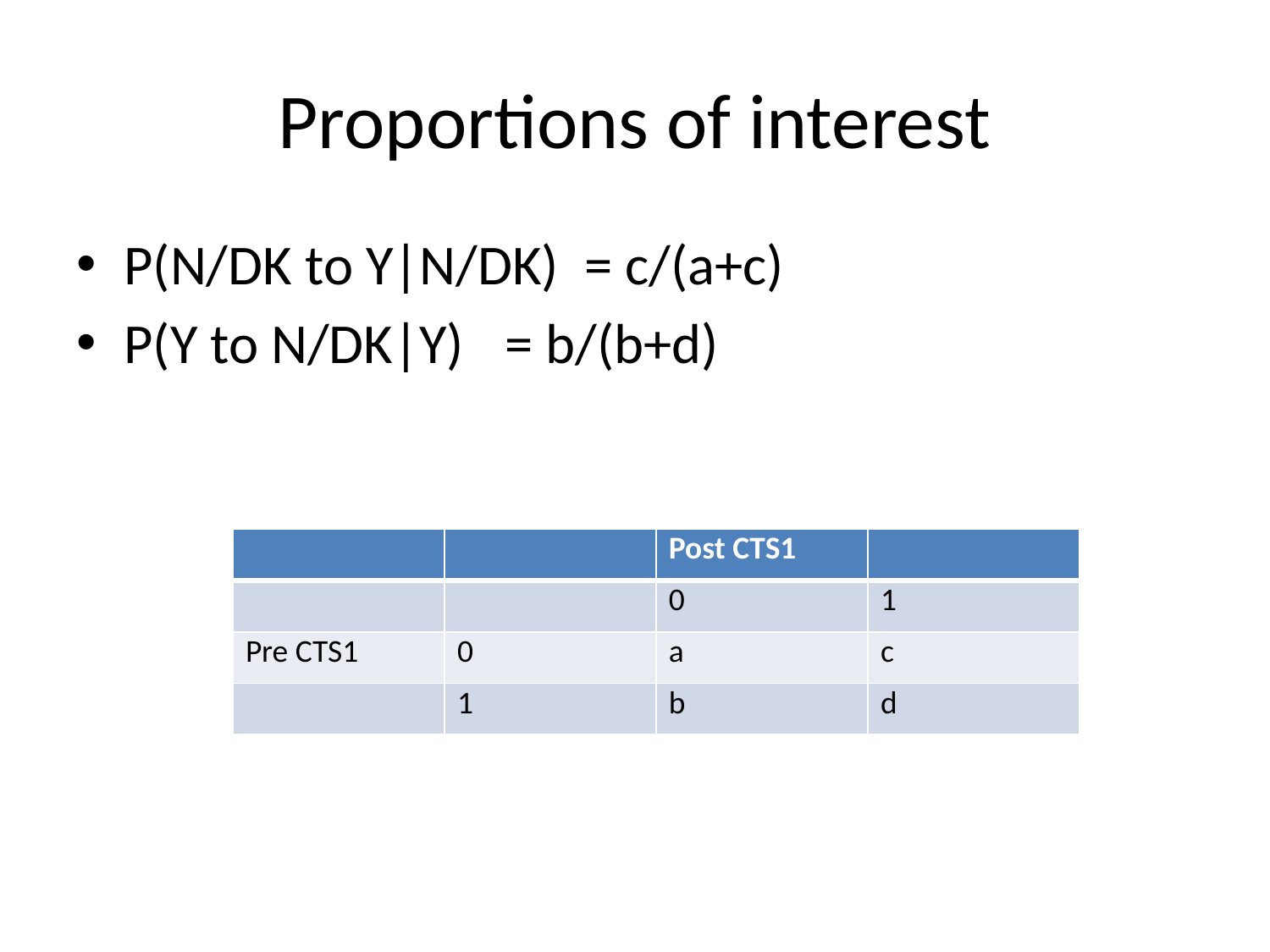

# Proportions of interest
P(N/DK to Y|N/DK)  = c/(a+c)
P(Y to N/DK|Y)	= b/(b+d)
|  |  | Post CTS1 |  |
| --- | --- | --- | --- |
|  |  | 0 | 1 |
| Pre CTS1 | 0 | a | c |
|  | 1 | b | d |